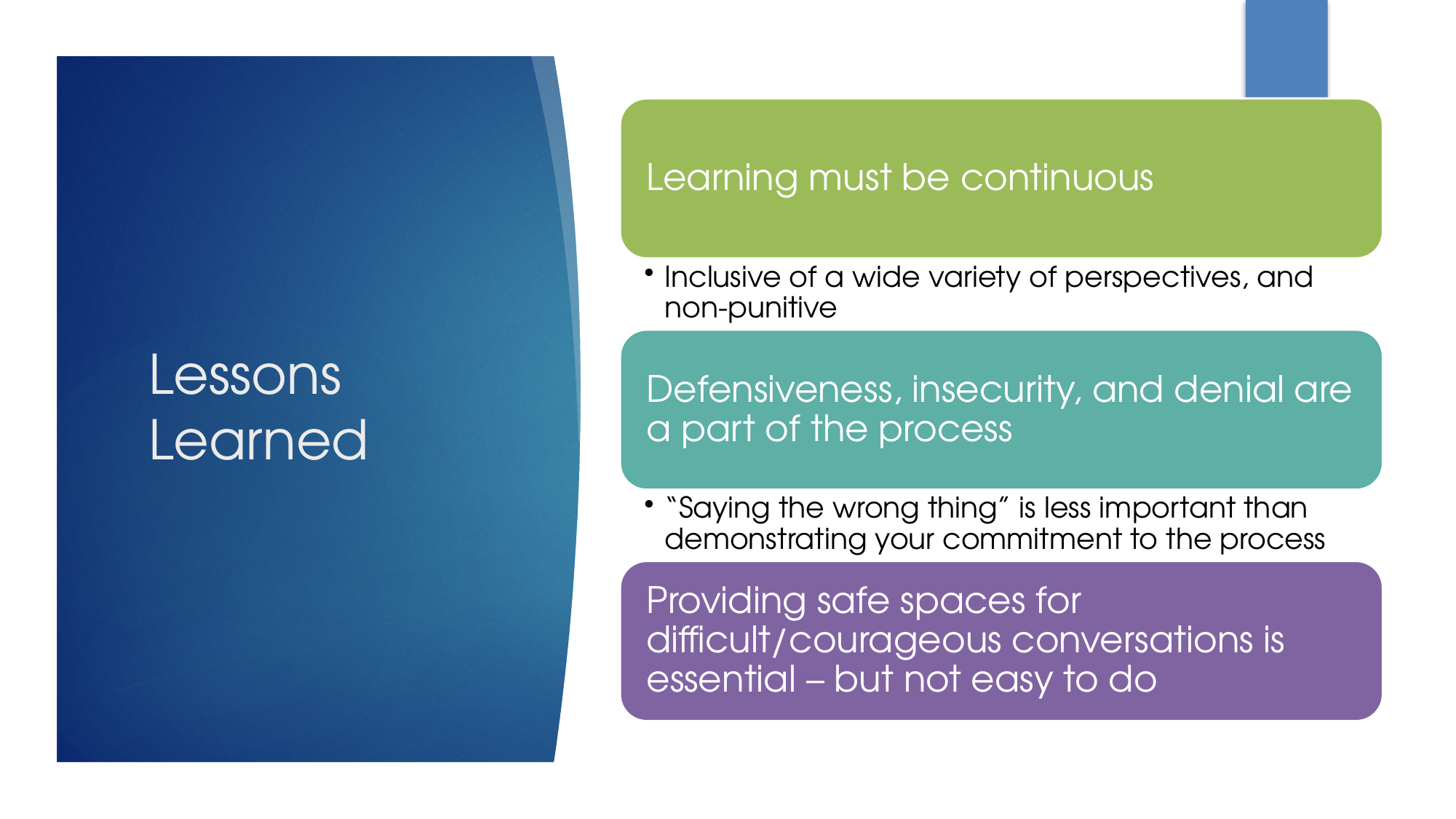

Learning must be continuous
Inclusive of a wide variety of perspectives, and non-punitive
Defensiveness, insecurity, and denial are a part of the process
“Saying the wrong thing” is less important than demonstrating your commitment to the process
Providing safe spaces for difficult/courageous conversations is essential – but not easy to do
# Lessons Learned